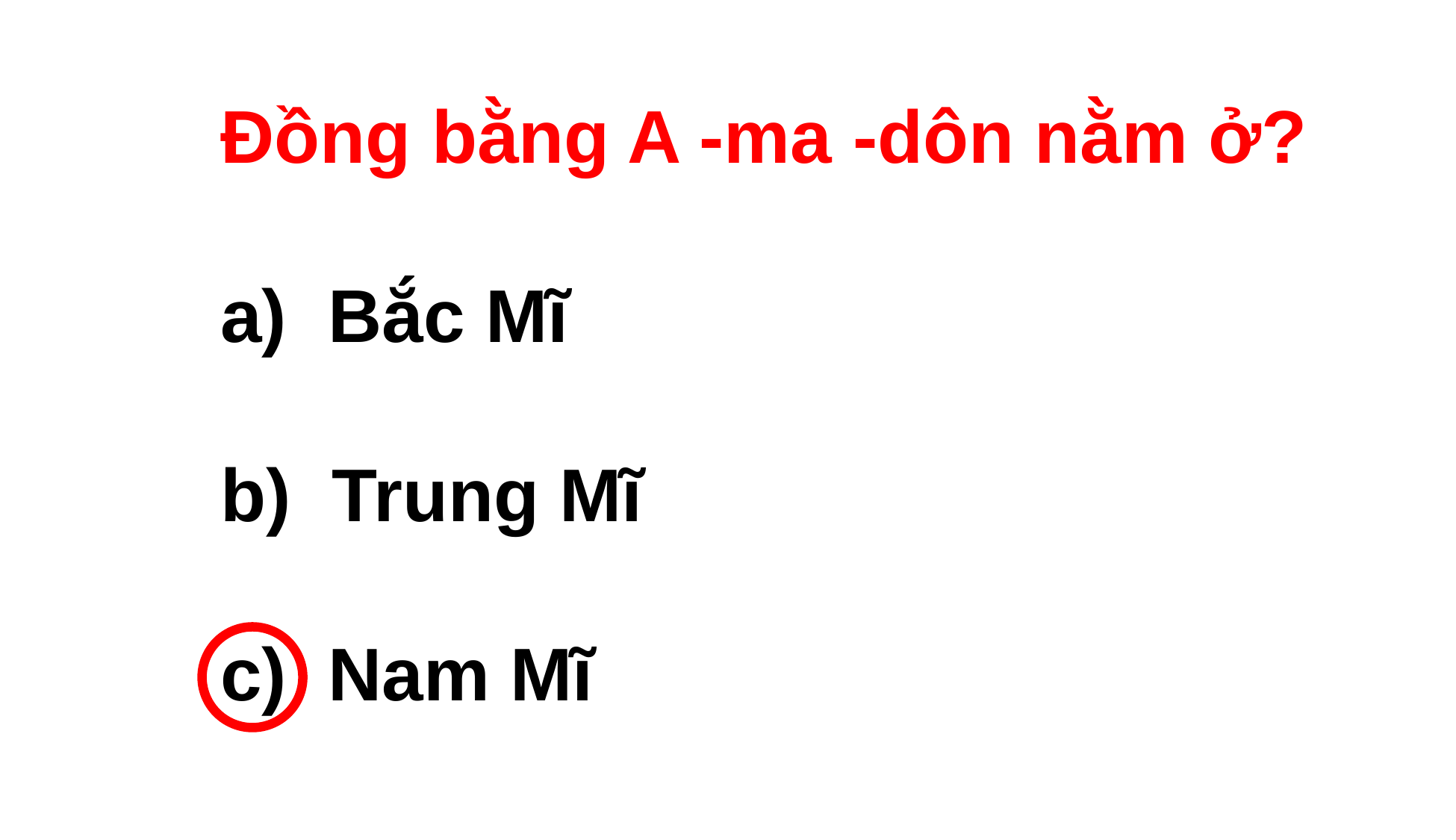

Đồng bằng A -ma -dôn nằm ở?

a)  Bắc Mĩ

b)  Trung Mĩ

c)  Nam Mĩ